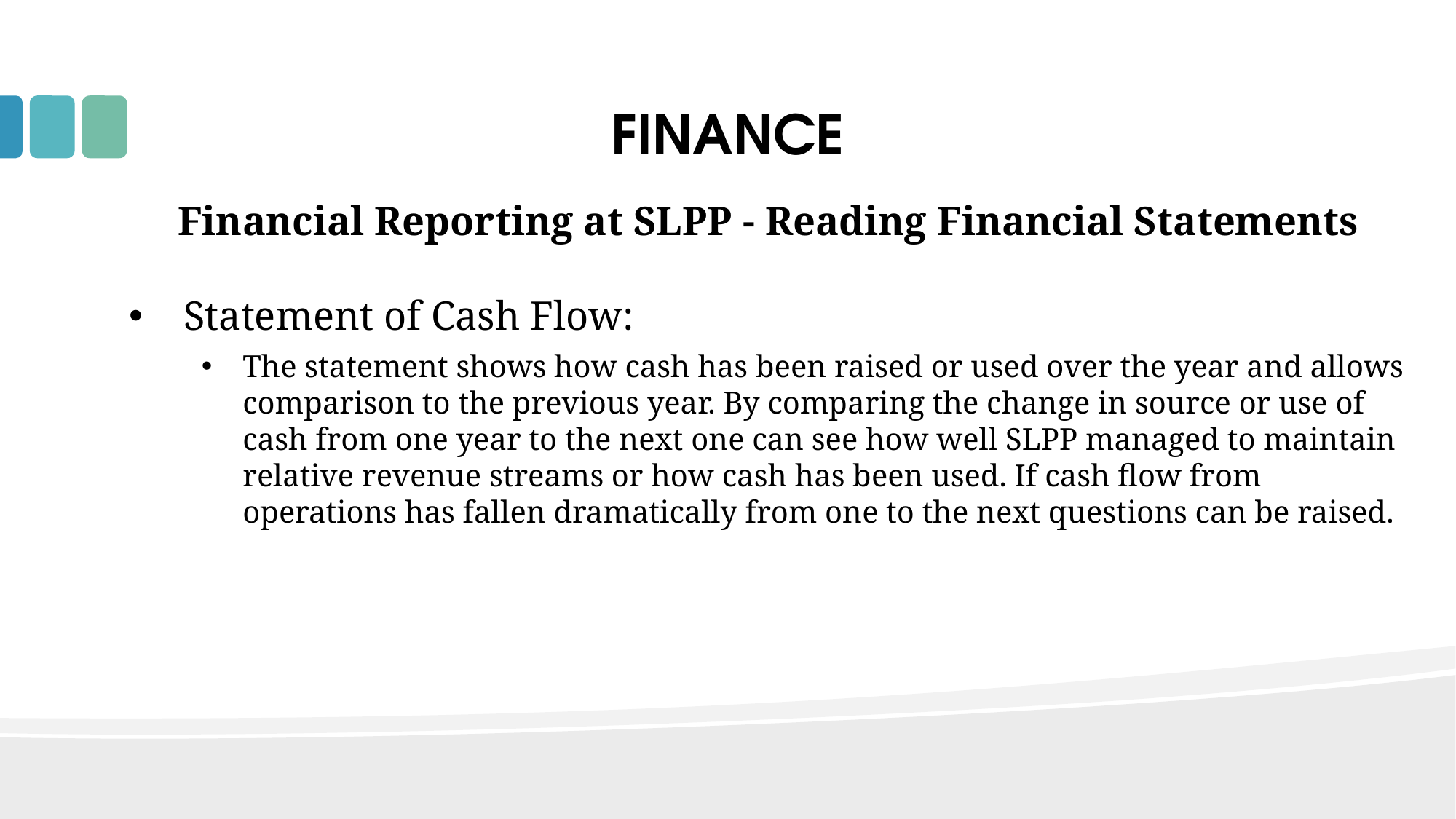

# FINANCE
Financial Reporting at SLPP - Reading Financial Statements

Statement of Cash Flow:
The statement shows how cash has been raised or used over the year and allows comparison to the previous year. By comparing the change in source or use of cash from one year to the next one can see how well SLPP managed to maintain relative revenue streams or how cash has been used. If cash flow from operations has fallen dramatically from one to the next questions can be raised.